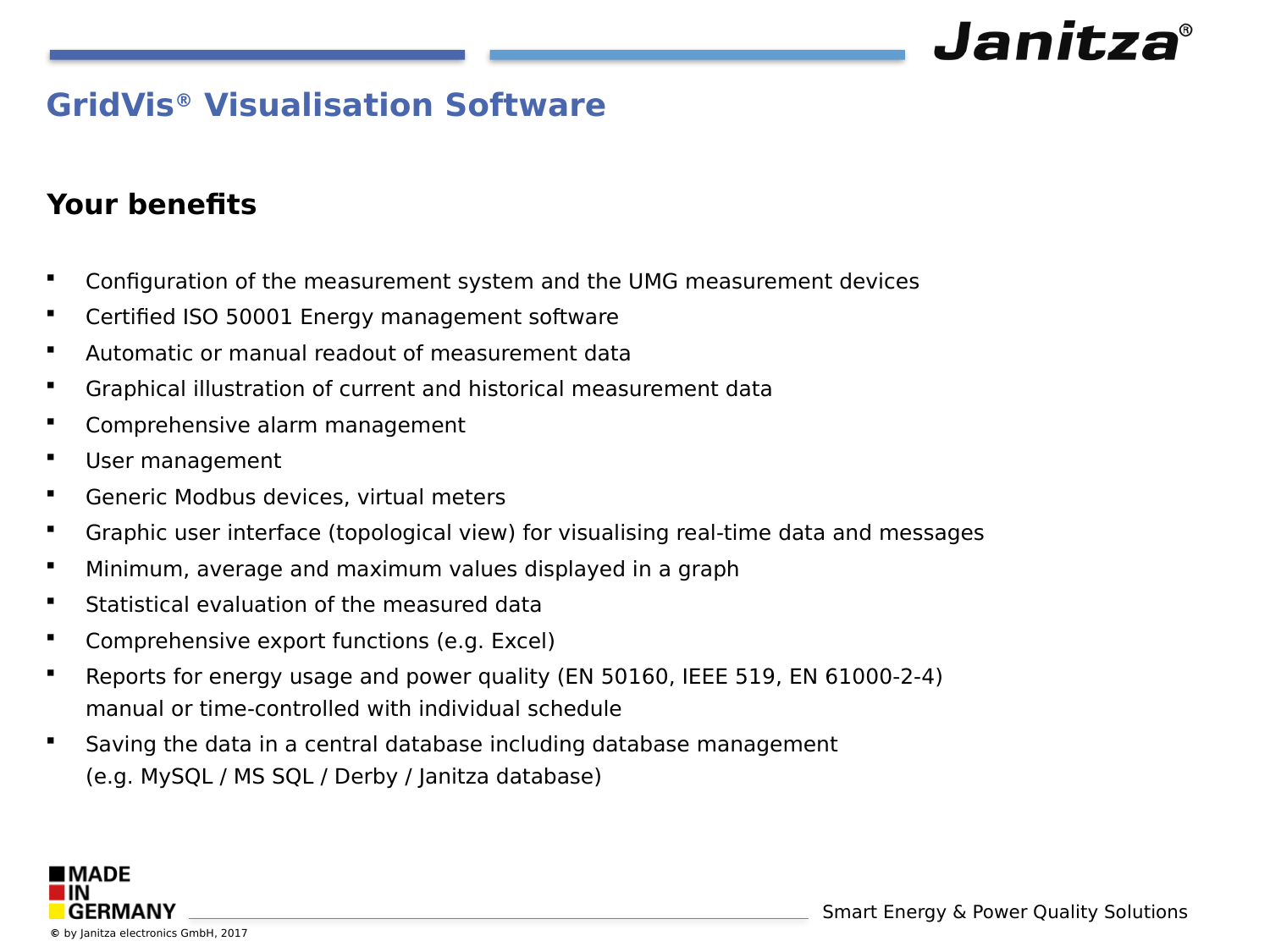

# GridVis® Visualisation Software
Your benefits
Configuration of the measurement system and the UMG measurement devices
Certified ISO 50001 Energy management software
Automatic or manual readout of measurement data
Graphical illustration of current and historical measurement data
Comprehensive alarm management
User management
Generic Modbus devices, virtual meters
Graphic user interface (topological view) for visualising real-time data and messages
Minimum, average and maximum values displayed in a graph
Statistical evaluation of the measured data
Comprehensive export functions (e.g. Excel)
Reports for energy usage and power quality (EN 50160, IEEE 519, EN 61000-2-4)
manual or time-controlled with individual schedule
Saving the data in a central database including database management
(e.g. MySQL / MS SQL / Derby / Janitza database)